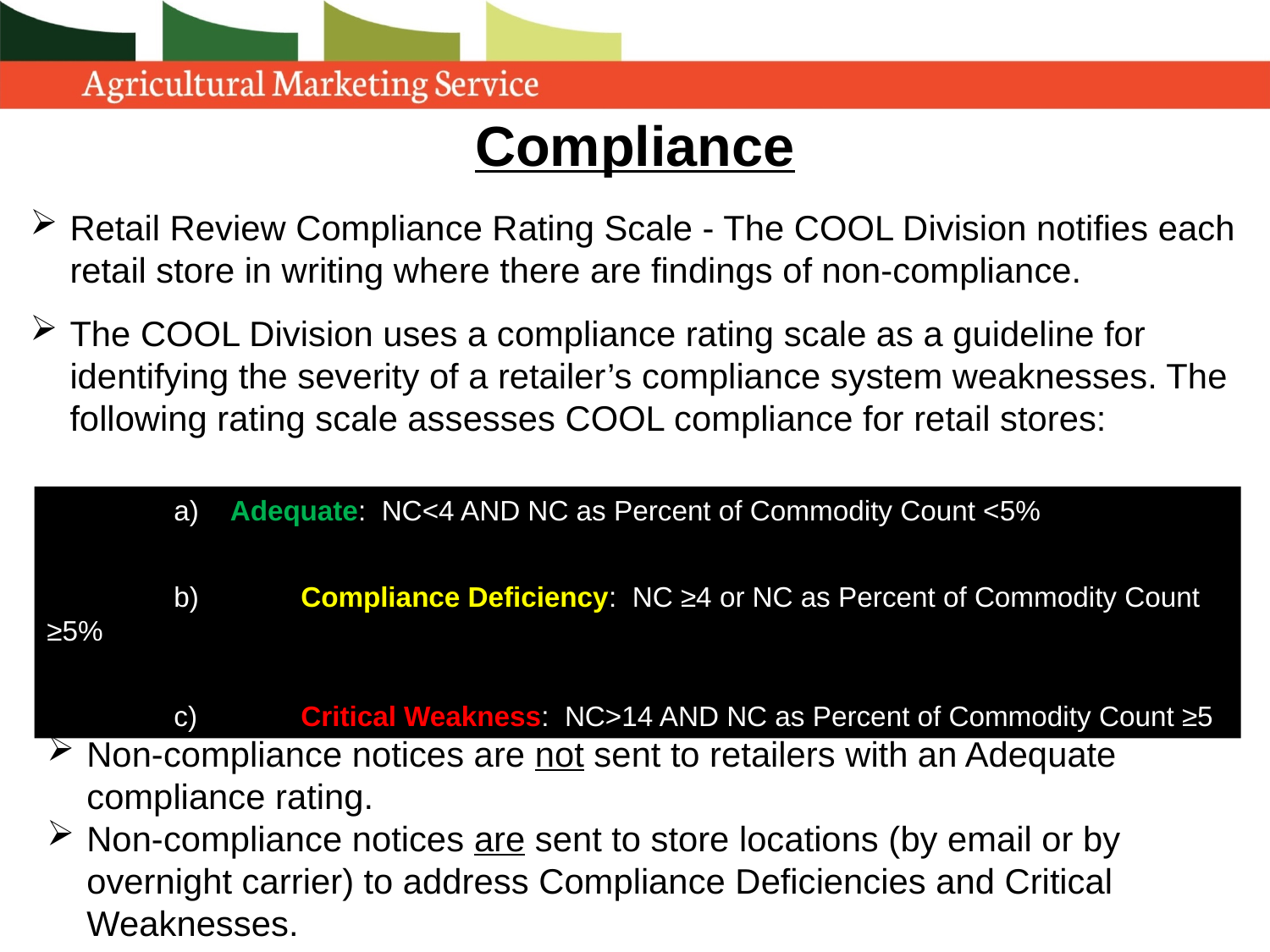

# Compliance
Retail Review Compliance Rating Scale - The COOL Division notifies each retail store in writing where there are findings of non-compliance.
The COOL Division uses a compliance rating scale as a guideline for identifying the severity of a retailer’s compliance system weaknesses. The following rating scale assesses COOL compliance for retail stores:

	a)    Adequate:  NC<4 AND NC as Percent of Commodity Count <5%
	b)	Compliance Deficiency:  NC ≥4 or NC as Percent of Commodity Count ≥5%
	c)	Critical Weakness:  NC>14 AND NC as Percent of Commodity Count ≥5
Non-compliance notices are not sent to retailers with an Adequate compliance rating.
Non-compliance notices are sent to store locations (by email or by overnight carrier) to address Compliance Deficiencies and Critical Weaknesses.